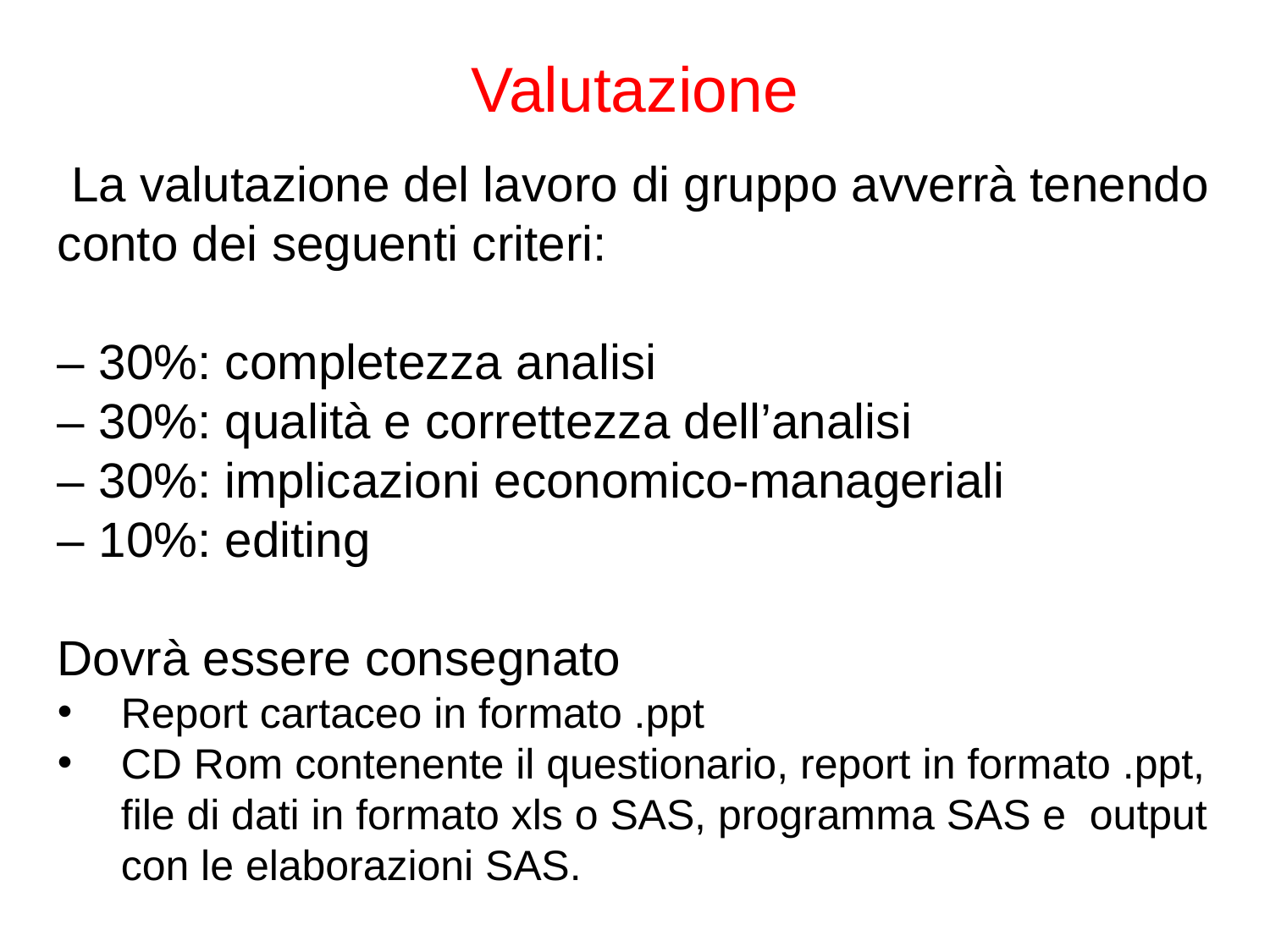

# Valutazione
 La valutazione del lavoro di gruppo avverrà tenendo conto dei seguenti criteri:

– 30%: completezza analisi
– 30%: qualità e correttezza dell’analisi
– 30%: implicazioni economico-manageriali
– 10%: editing

Dovrà essere consegnato
Report cartaceo in formato .ppt
CD Rom contenente il questionario, report in formato .ppt, file di dati in formato xls o SAS, programma SAS e  output con le elaborazioni SAS.